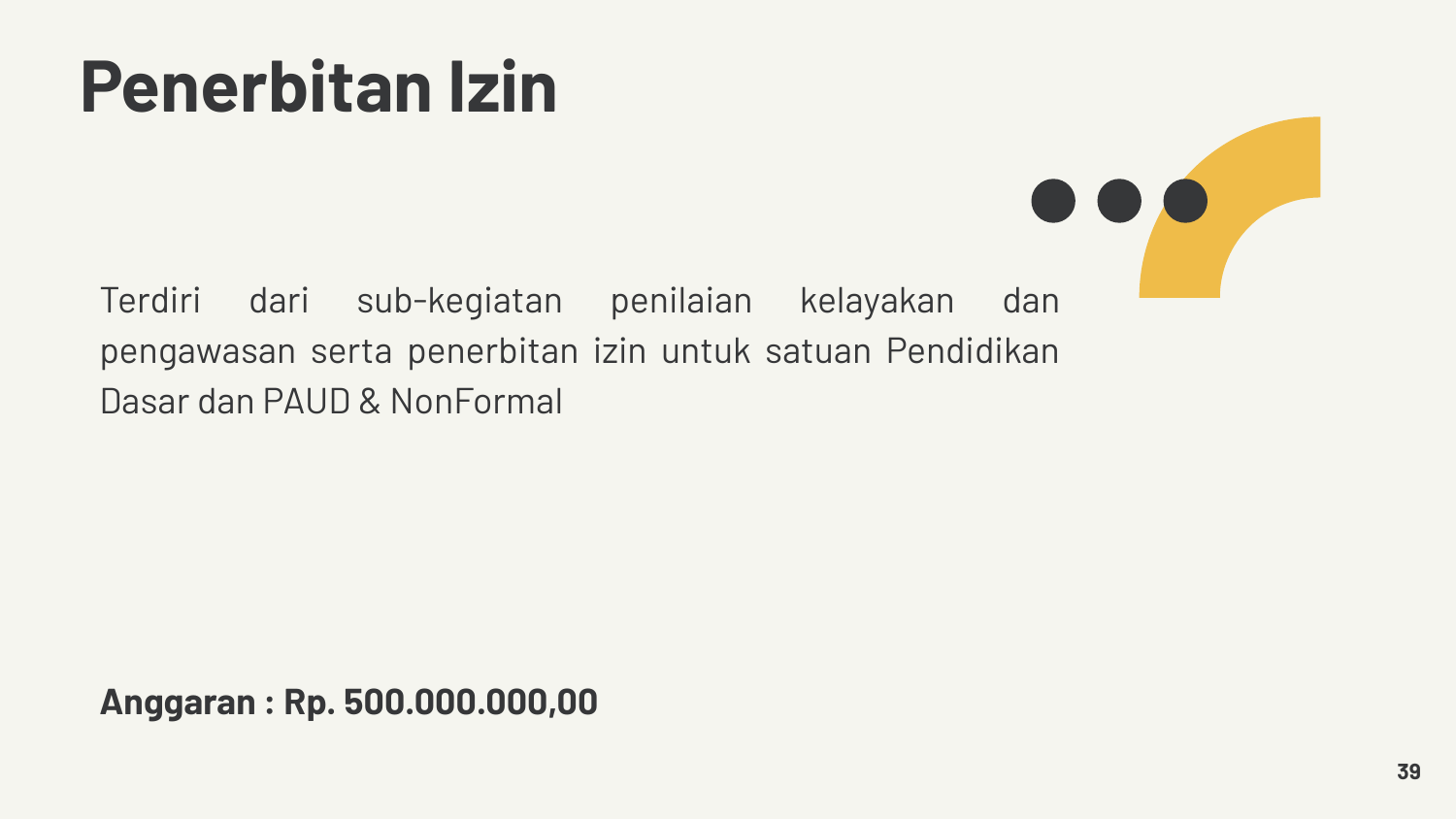

Penerbitan Izin

Terdiri dari sub-kegiatan penilaian kelayakan dan pengawasan serta penerbitan izin untuk satuan Pendidikan Dasar dan PAUD & NonFormal

Anggaran : Rp. 500.000.000,00
39